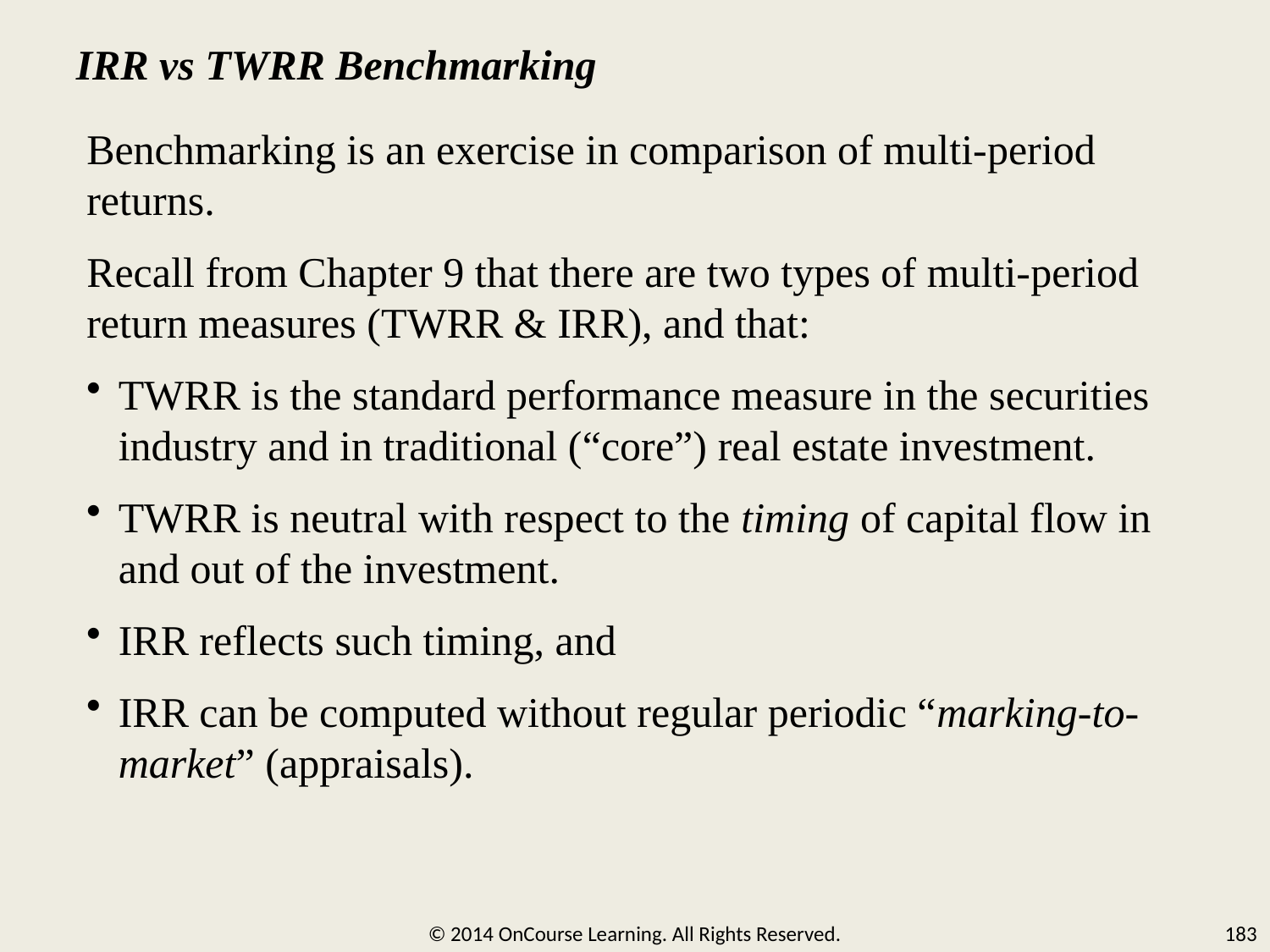

IRR vs TWRR Benchmarking
Benchmarking is an exercise in comparison of multi-period returns.
Recall from Chapter 9 that there are two types of multi-period return measures (TWRR & IRR), and that:
TWRR is the standard performance measure in the securities industry and in traditional (“core”) real estate investment.
TWRR is neutral with respect to the timing of capital flow in and out of the investment.
IRR reflects such timing, and
IRR can be computed without regular periodic “marking-to-market” (appraisals).
© 2014 OnCourse Learning. All Rights Reserved.
183